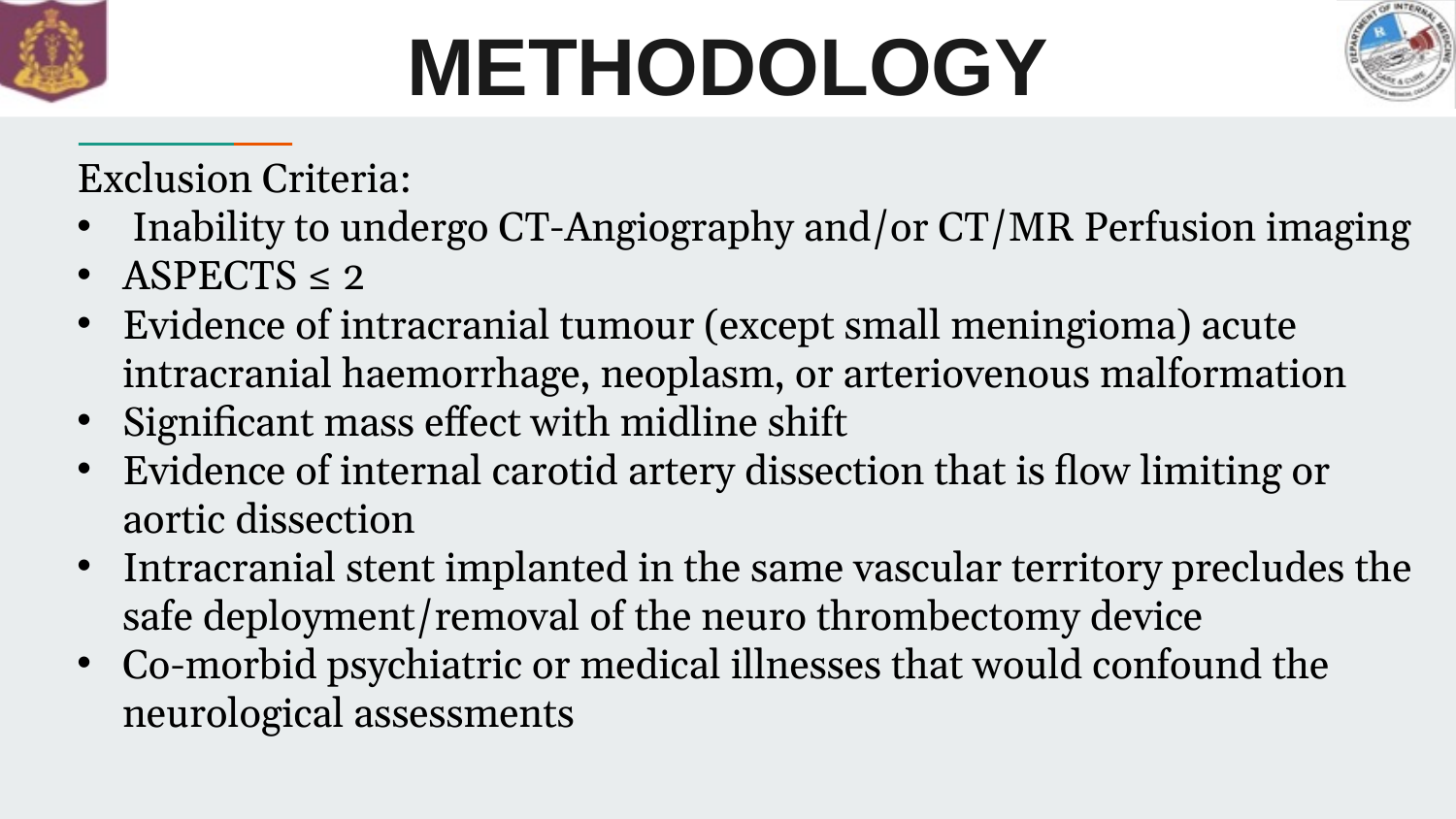

# METHODOLOGY
Exclusion Criteria:
 Inability to undergo CT-Angiography and/or CT/MR Perfusion imaging
ASPECTS ≤ 2
Evidence of intracranial tumour (except small meningioma) acute intracranial haemorrhage, neoplasm, or arteriovenous malformation
Significant mass effect with midline shift
Evidence of internal carotid artery dissection that is flow limiting or aortic dissection
Intracranial stent implanted in the same vascular territory precludes the safe deployment/removal of the neuro thrombectomy device
Co-morbid psychiatric or medical illnesses that would confound the neurological assessments